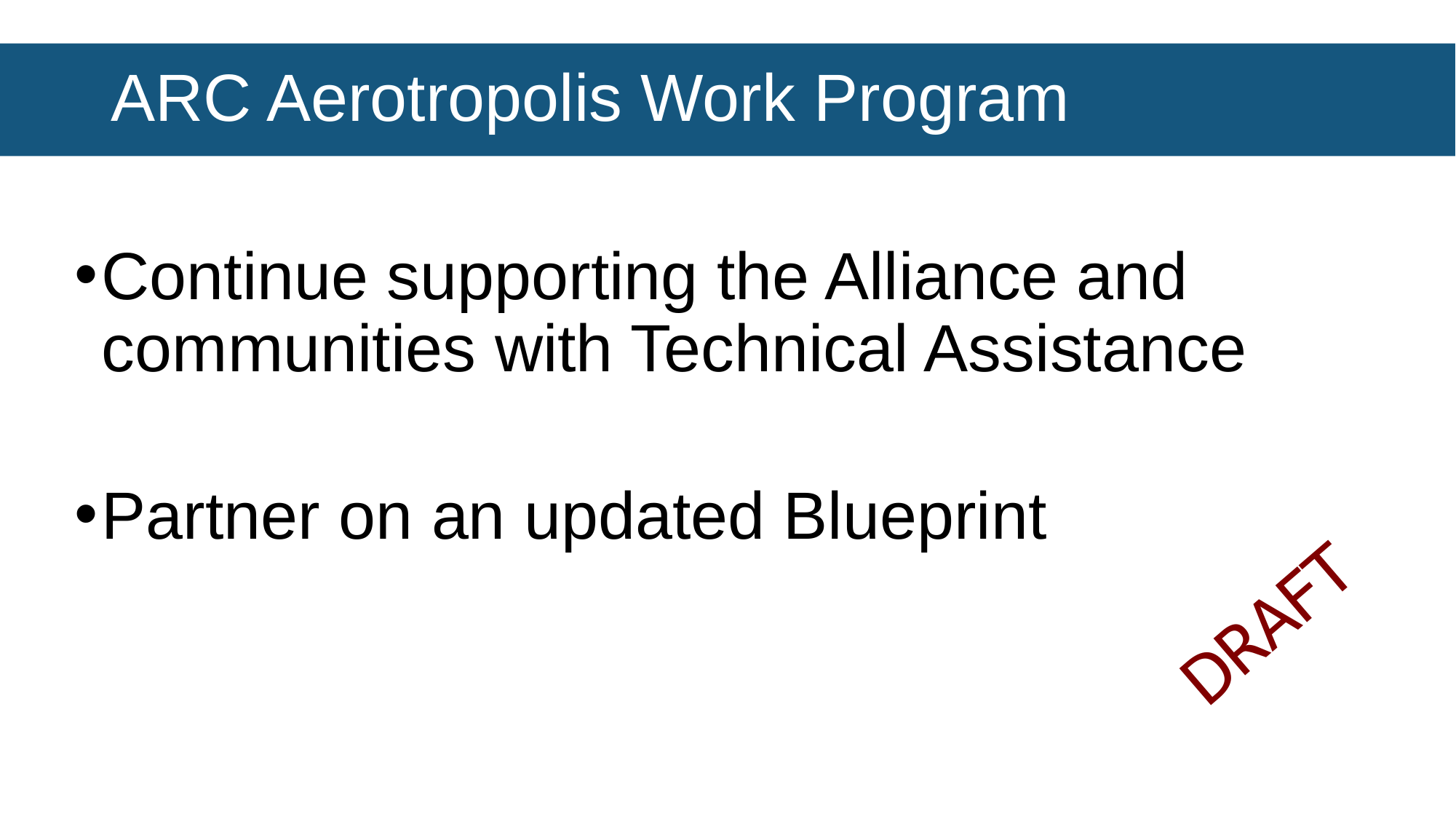

ARC Aerotropolis Work Program
Continue supporting the Alliance and communities with Technical Assistance
Partner on an updated Blueprint

DRAFT